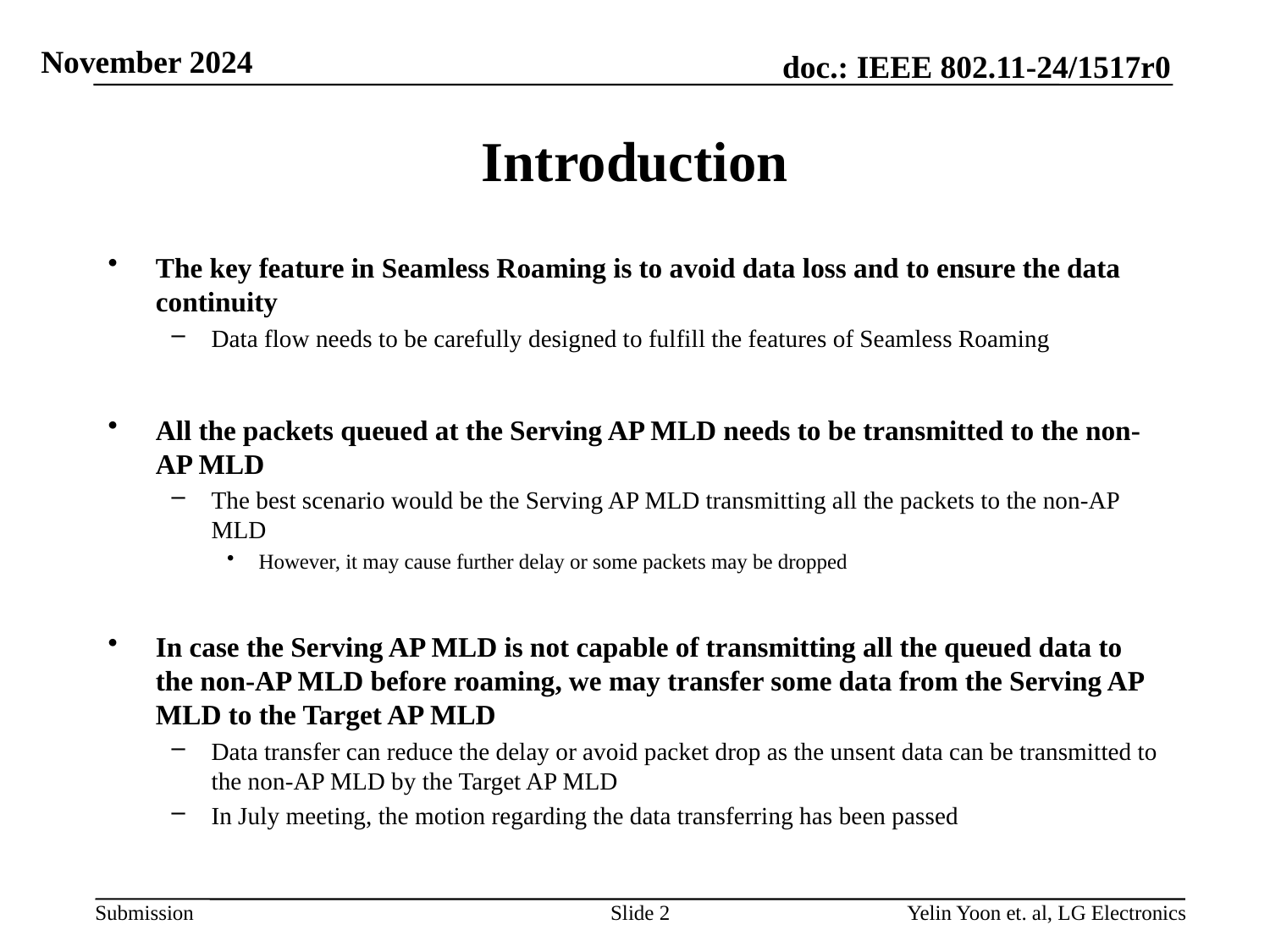

# Introduction
The key feature in Seamless Roaming is to avoid data loss and to ensure the data continuity
Data flow needs to be carefully designed to fulfill the features of Seamless Roaming

All the packets queued at the Serving AP MLD needs to be transmitted to the non-AP MLD
The best scenario would be the Serving AP MLD transmitting all the packets to the non-AP MLD
However, it may cause further delay or some packets may be dropped

In case the Serving AP MLD is not capable of transmitting all the queued data to the non-AP MLD before roaming, we may transfer some data from the Serving AP MLD to the Target AP MLD
Data transfer can reduce the delay or avoid packet drop as the unsent data can be transmitted to the non-AP MLD by the Target AP MLD
In July meeting, the motion regarding the data transferring has been passed
Slide 2
Yelin Yoon et. al, LG Electronics